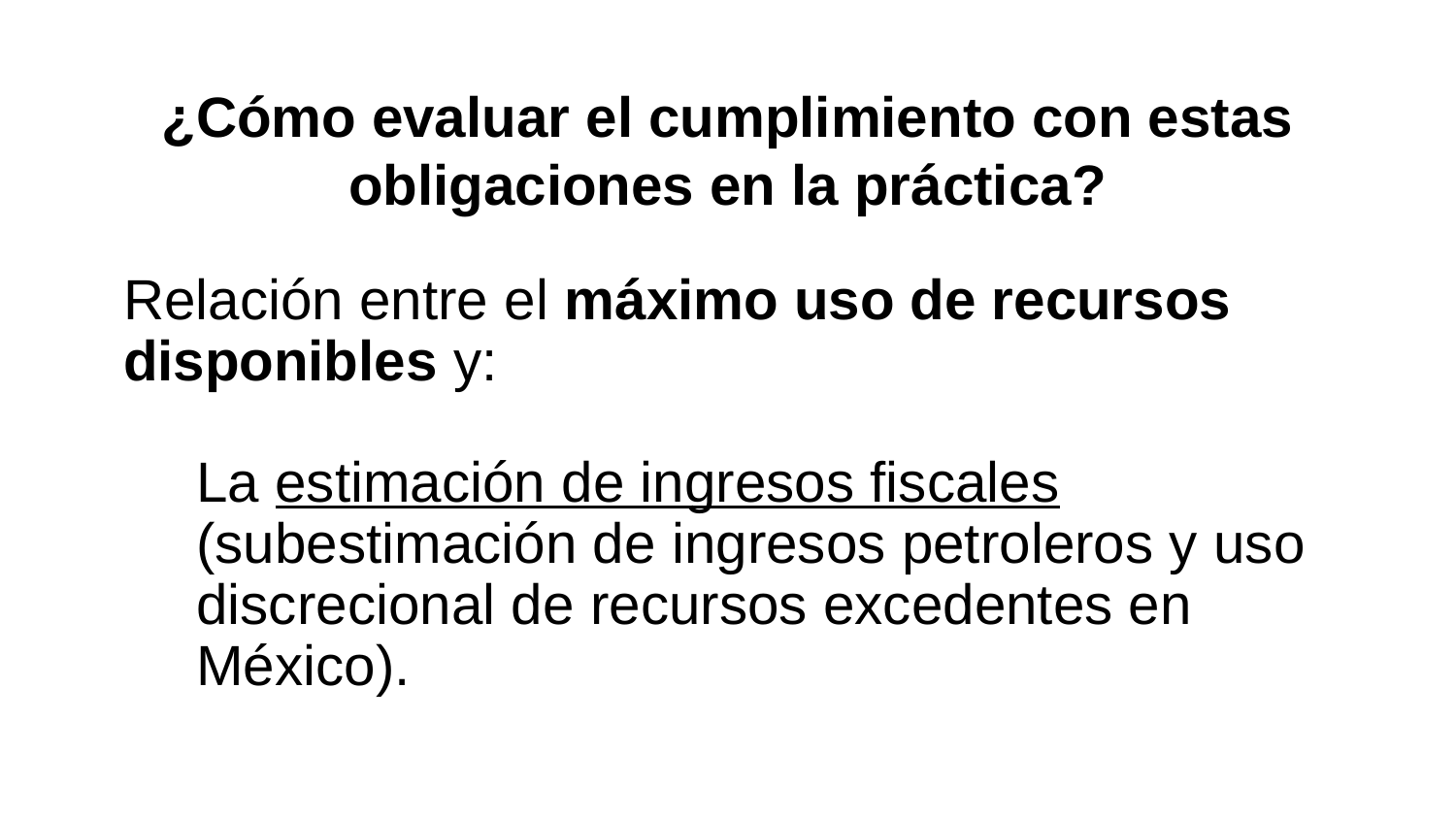

¿Cómo evaluar el cumplimiento con estas obligaciones en la práctica?

Relación entre el máximo uso de recursos disponibles y:

La estimación de ingresos fiscales (subestimación de ingresos petroleros y uso discrecional de recursos excedentes en México).